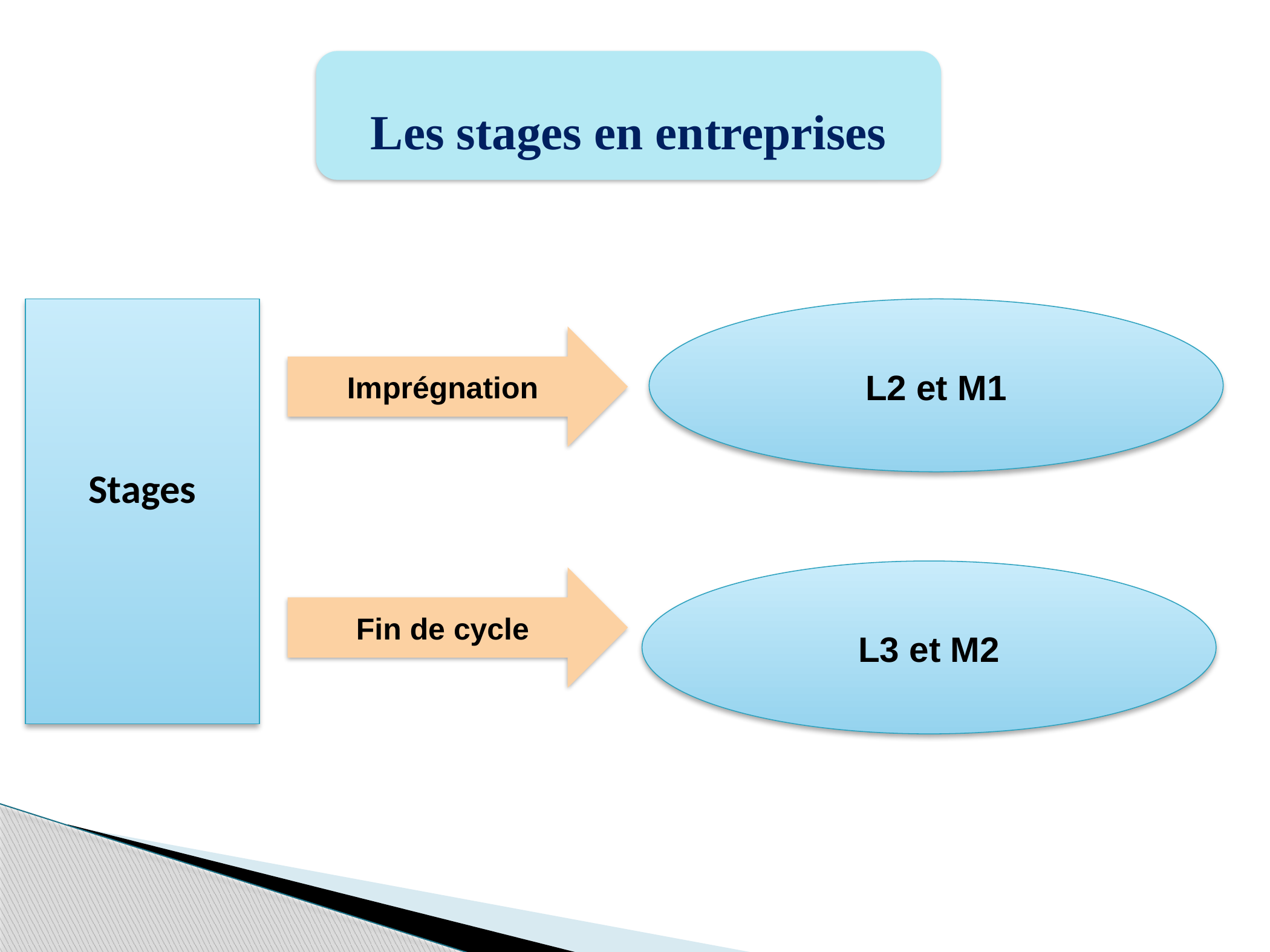

Les stages en entreprises
Stages

L2 et M1

Imprégnation

L3 et M2

Fin de cycle